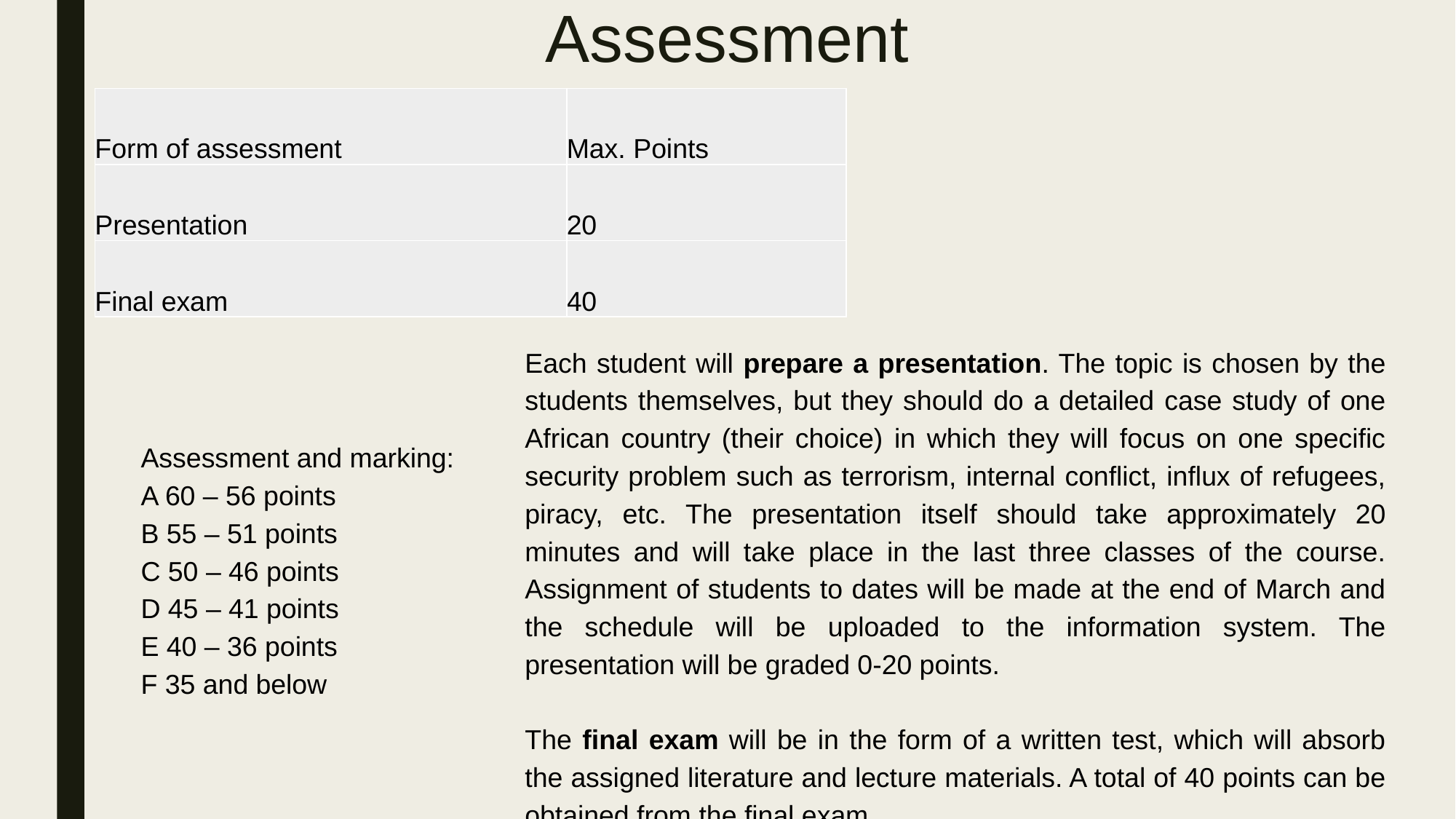

# Assessment
| Form of assessment | Max. Points |
| --- | --- |
| Presentation | 20 |
| Final exam | 40 |
Each student will prepare a presentation. The topic is chosen by the students themselves, but they should do a detailed case study of one African country (their choice) in which they will focus on one specific security problem such as terrorism, internal conflict, influx of refugees, piracy, etc. The presentation itself should take approximately 20 minutes and will take place in the last three classes of the course. Assignment of students to dates will be made at the end of March and the schedule will be uploaded to the information system. The presentation will be graded 0-20 points.

The final exam will be in the form of a written test, which will absorb the assigned literature and lecture materials. A total of 40 points can be obtained from the final exam.
Assessment and marking:
A 60 – 56 points
B 55 – 51 points
C 50 – 46 points
D 45 – 41 points
E 40 – 36 points
F 35 and below